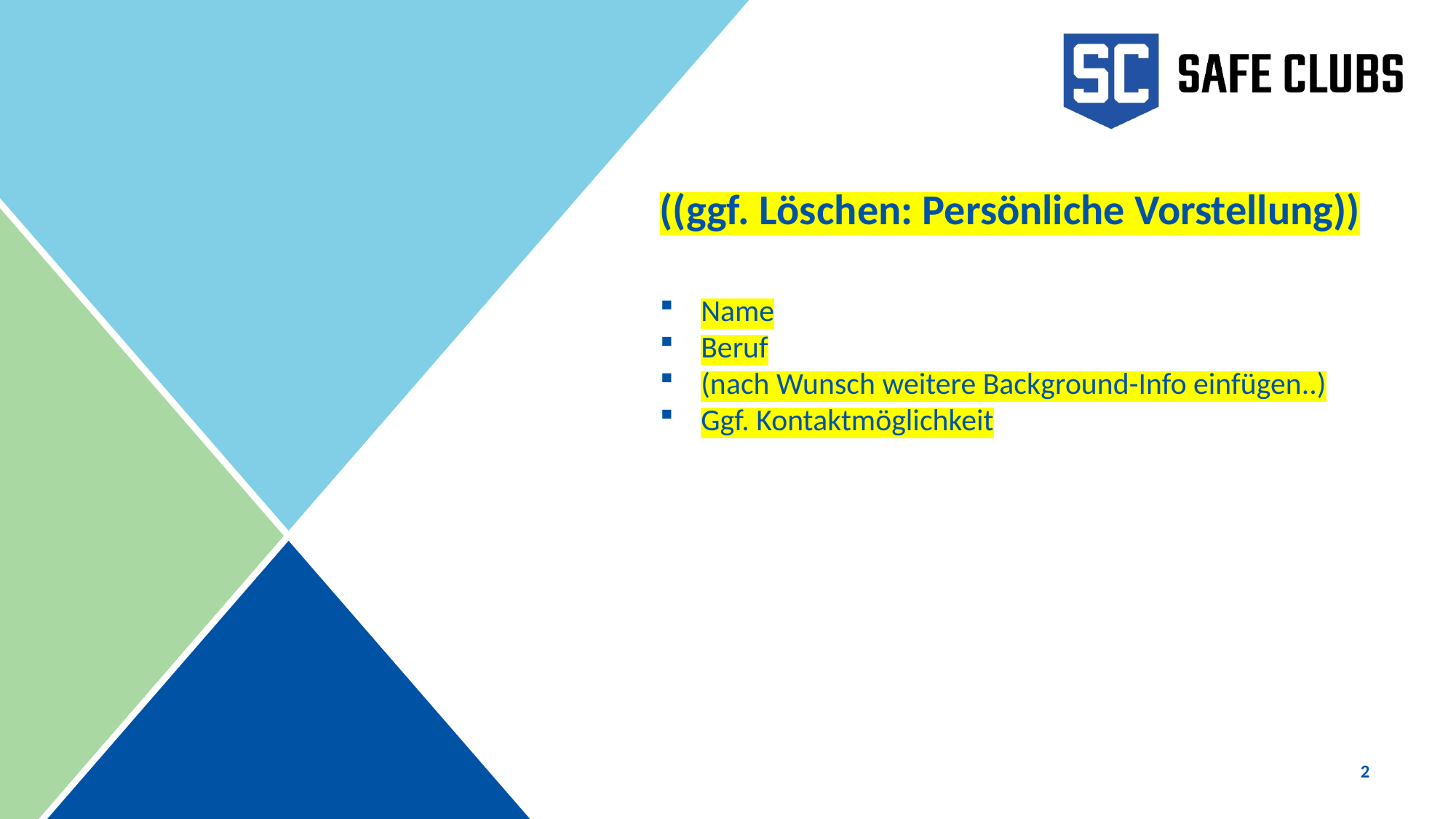

# ((ggf. Löschen: Persönliche Vorstellung))
Name
Beruf
(nach Wunsch weitere Background-Info einfügen..)
Ggf. Kontaktmöglichkeit
2